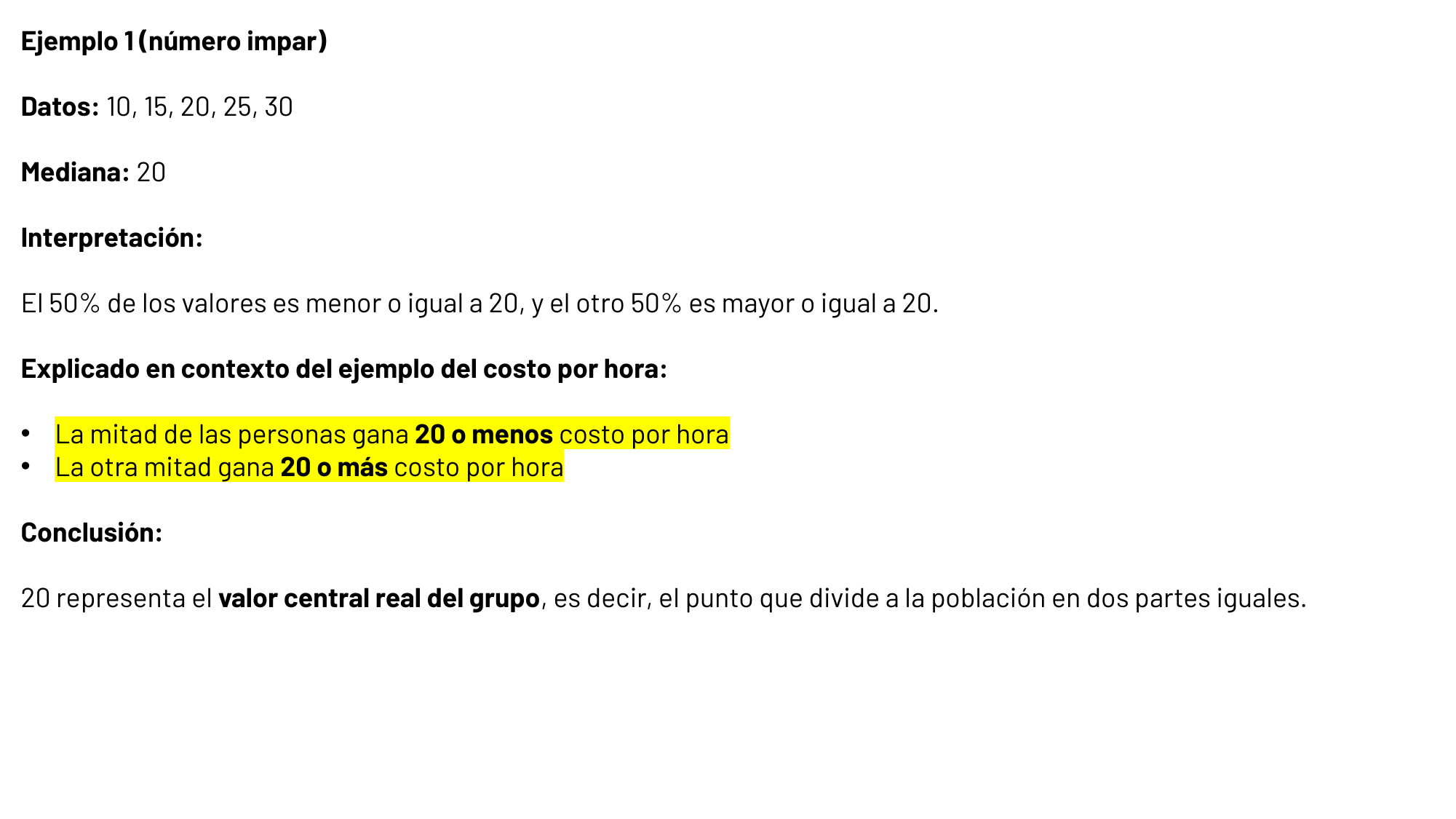

Ejemplo 1 (número impar)

Datos: 10, 15, 20, 25, 30
Mediana: 20

Interpretación:

El 50% de los valores es menor o igual a 20, y el otro 50% es mayor o igual a 20.

Explicado en contexto del ejemplo del costo por hora:

La mitad de las personas gana 20 o menos costo por hora
La otra mitad gana 20 o más costo por hora

Conclusión:
20 representa el valor central real del grupo, es decir, el punto que divide a la población en dos partes iguales.